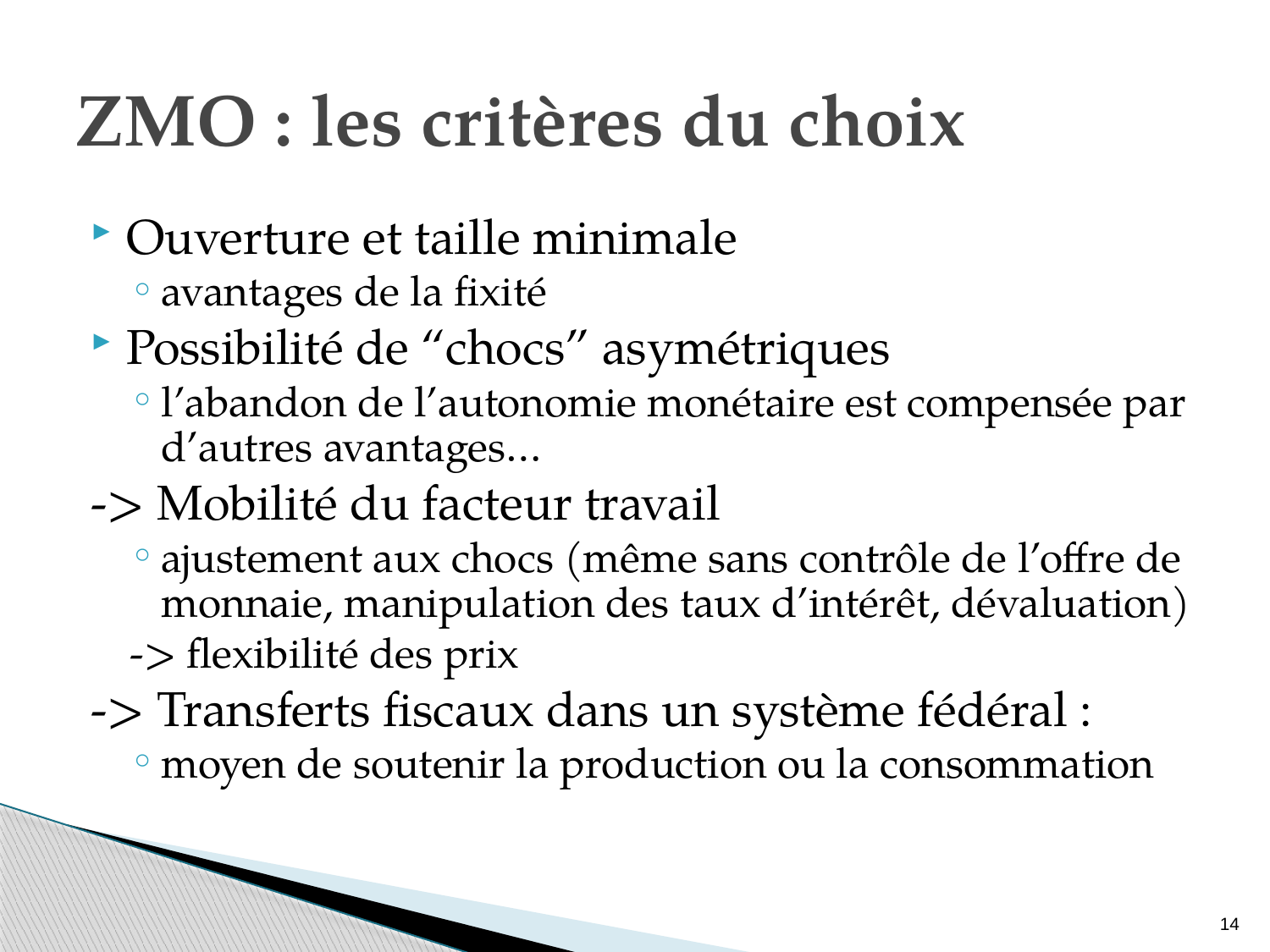

# ZMO : les critères du choix
Ouverture et taille minimale
avantages de la fixité
Possibilité de “chocs” asymétriques
l’abandon de l’autonomie monétaire est compensée par d’autres avantages…
-> Mobilité du facteur travail
ajustement aux chocs (même sans contrôle de l’offre de monnaie, manipulation des taux d’intérêt, dévaluation)
-> flexibilité des prix
-> Transferts fiscaux dans un système fédéral :
moyen de soutenir la production ou la consommation

14